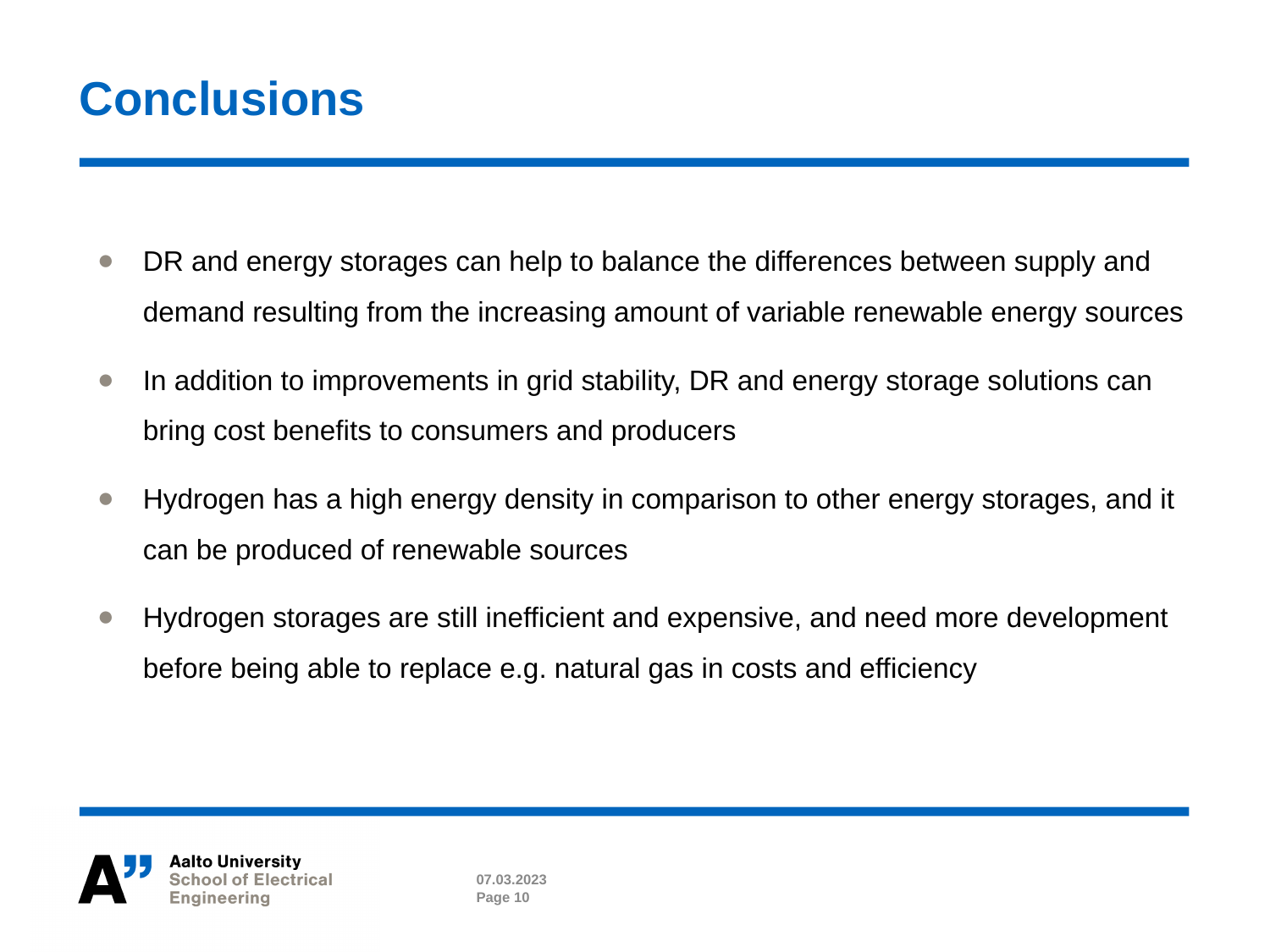

# Conclusions
DR and energy storages can help to balance the differences between supply and demand resulting from the increasing amount of variable renewable energy sources
In addition to improvements in grid stability, DR and energy storage solutions can bring cost benefits to consumers and producers
Hydrogen has a high energy density in comparison to other energy storages, and it can be produced of renewable sources
Hydrogen storages are still inefficient and expensive, and need more development before being able to replace e.g. natural gas in costs and efficiency

07.03.2023
Page 10